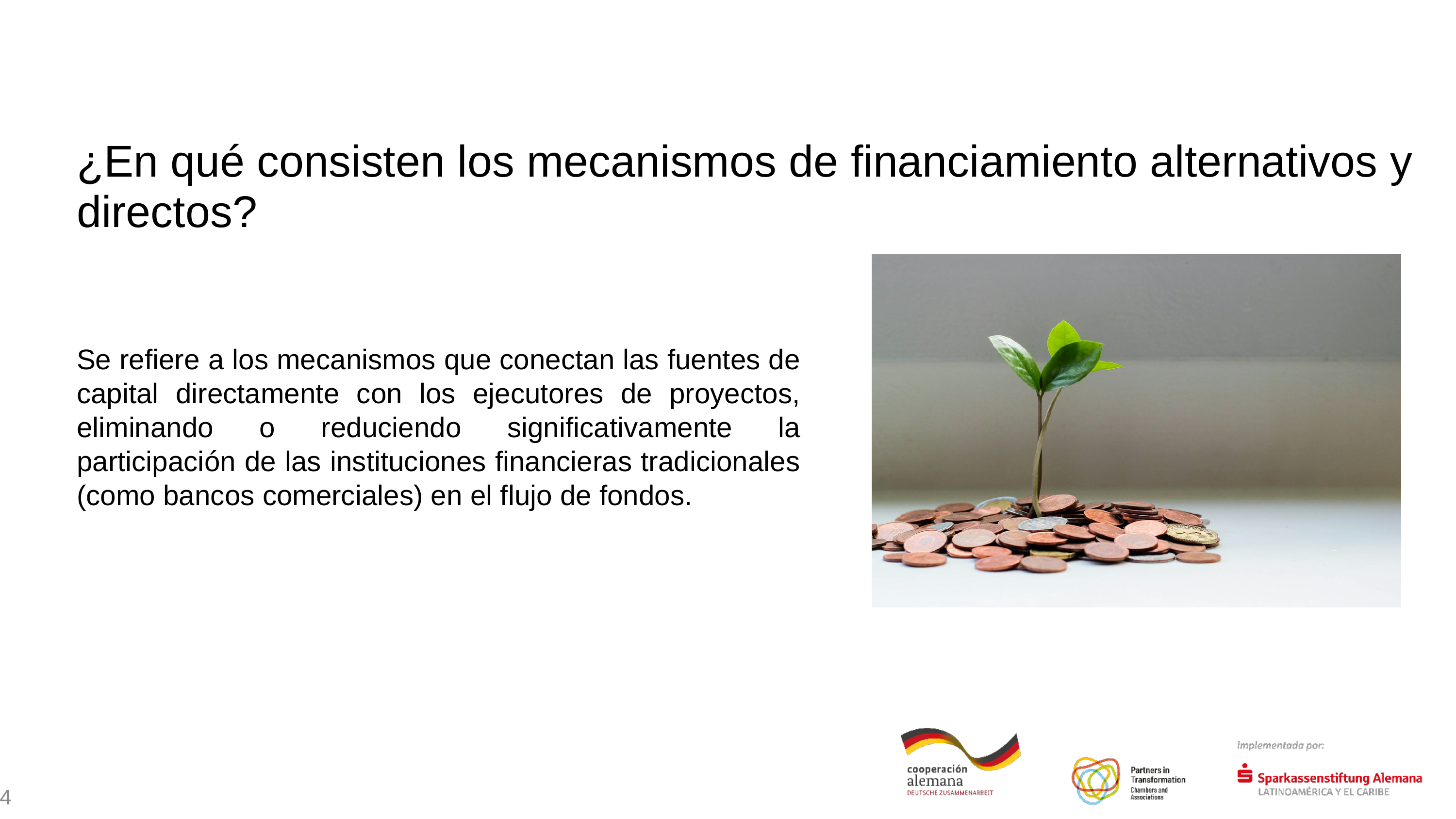

Para pipeta: DSIK colores principales

Rojo
¿En qué consisten los mecanismos de financiamiento alternativos y directos?

Blanco

Gris 1

Gris 2

Negro
Se refiere a los mecanismos que conectan las fuentes de capital directamente con los ejecutores de proyectos, eliminando o reduciendo significativamente la participación de las instituciones financieras tradicionales (como bancos comerciales) en el flujo de fondos.

Colores adicionales DSIK

4